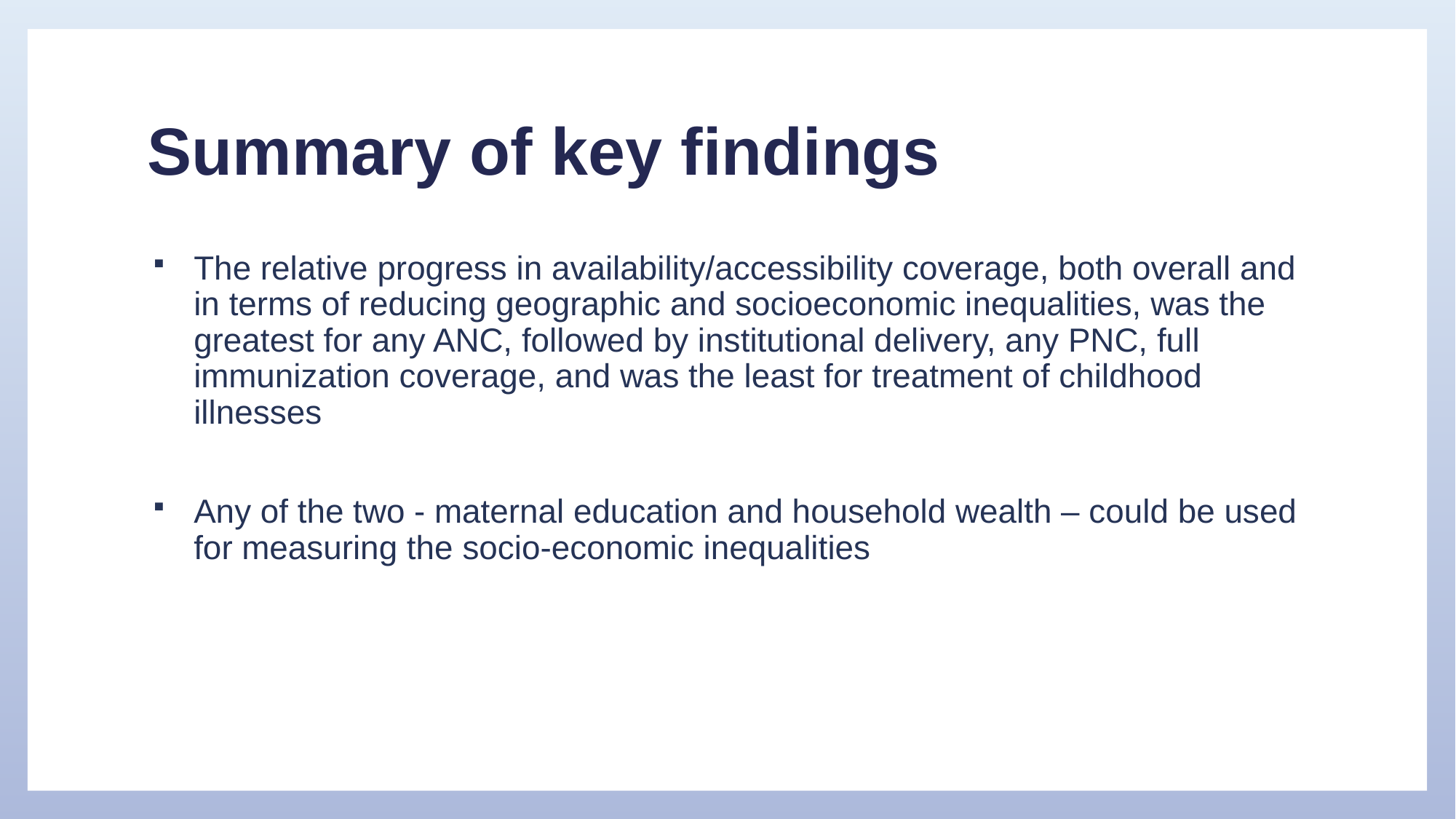

# Summary of key findings
The relative progress in availability/accessibility coverage, both overall and in terms of reducing geographic and socioeconomic inequalities, was the greatest for any ANC, followed by institutional delivery, any PNC, full immunization coverage, and was the least for treatment of childhood illnesses

Any of the two - maternal education and household wealth – could be used for measuring the socio-economic inequalities